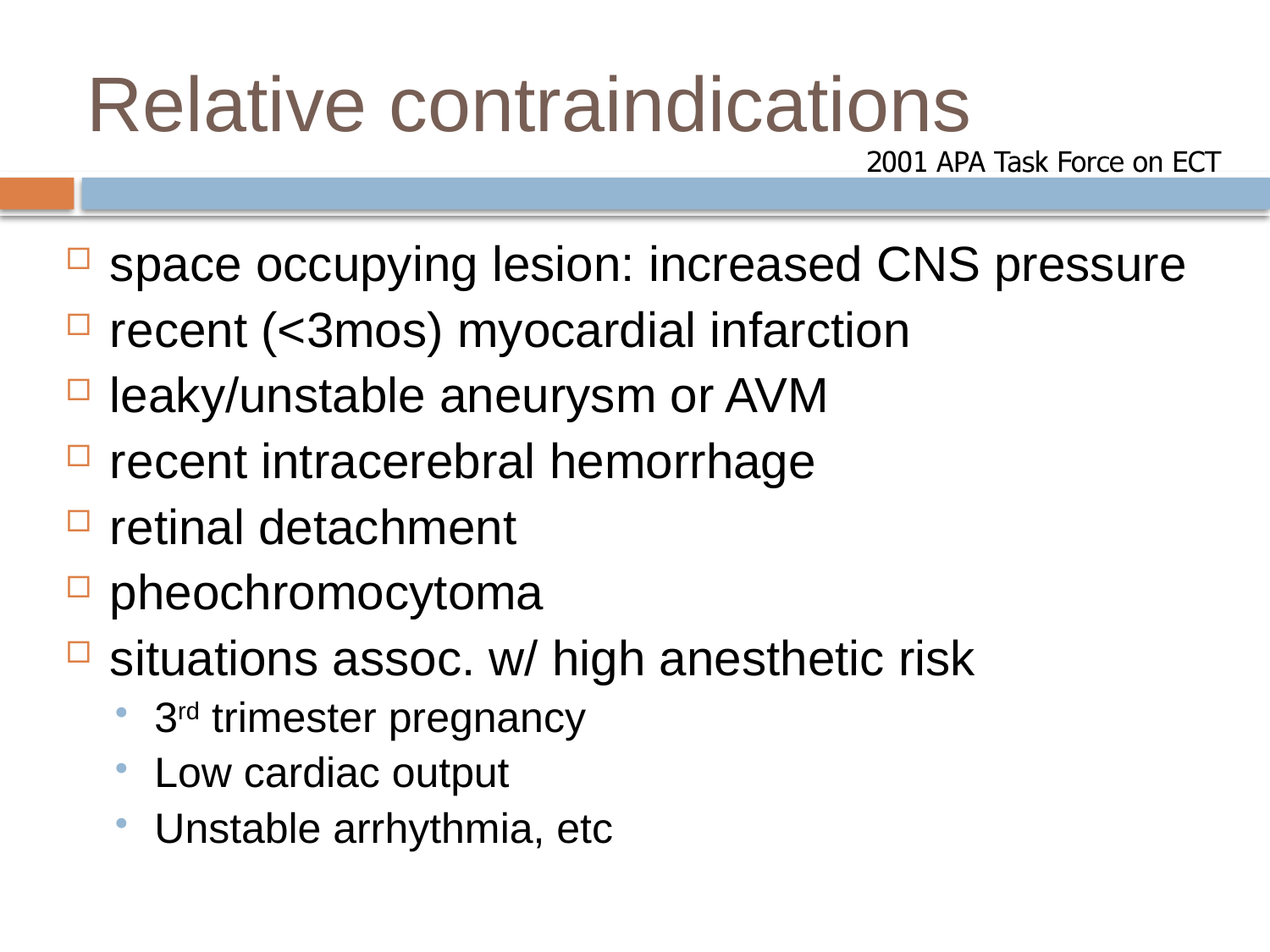

# Relative contraindications
2001 APA Task Force on ECT
space occupying lesion: increased CNS pressure
recent (<3mos) myocardial infarction
leaky/unstable aneurysm or AVM
recent intracerebral hemorrhage
retinal detachment
pheochromocytoma
situations assoc. w/ high anesthetic risk
3rd trimester pregnancy
Low cardiac output
Unstable arrhythmia, etc